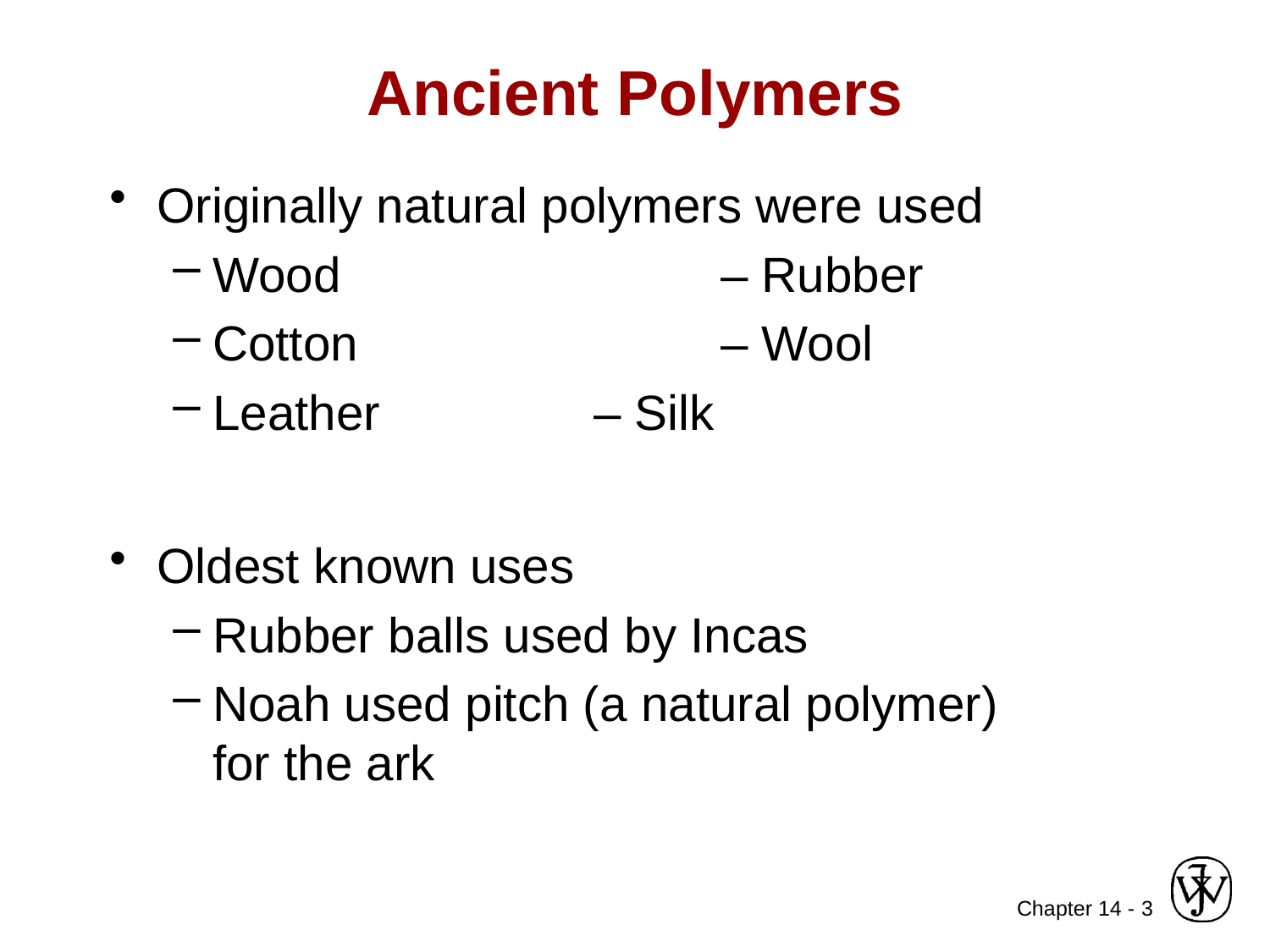

# Ancient Polymers
Originally natural polymers were used
Wood			– Rubber
Cotton			– Wool
Leather		– Silk

Oldest known uses
Rubber balls used by Incas
Noah used pitch (a natural polymer)
for the ark
3